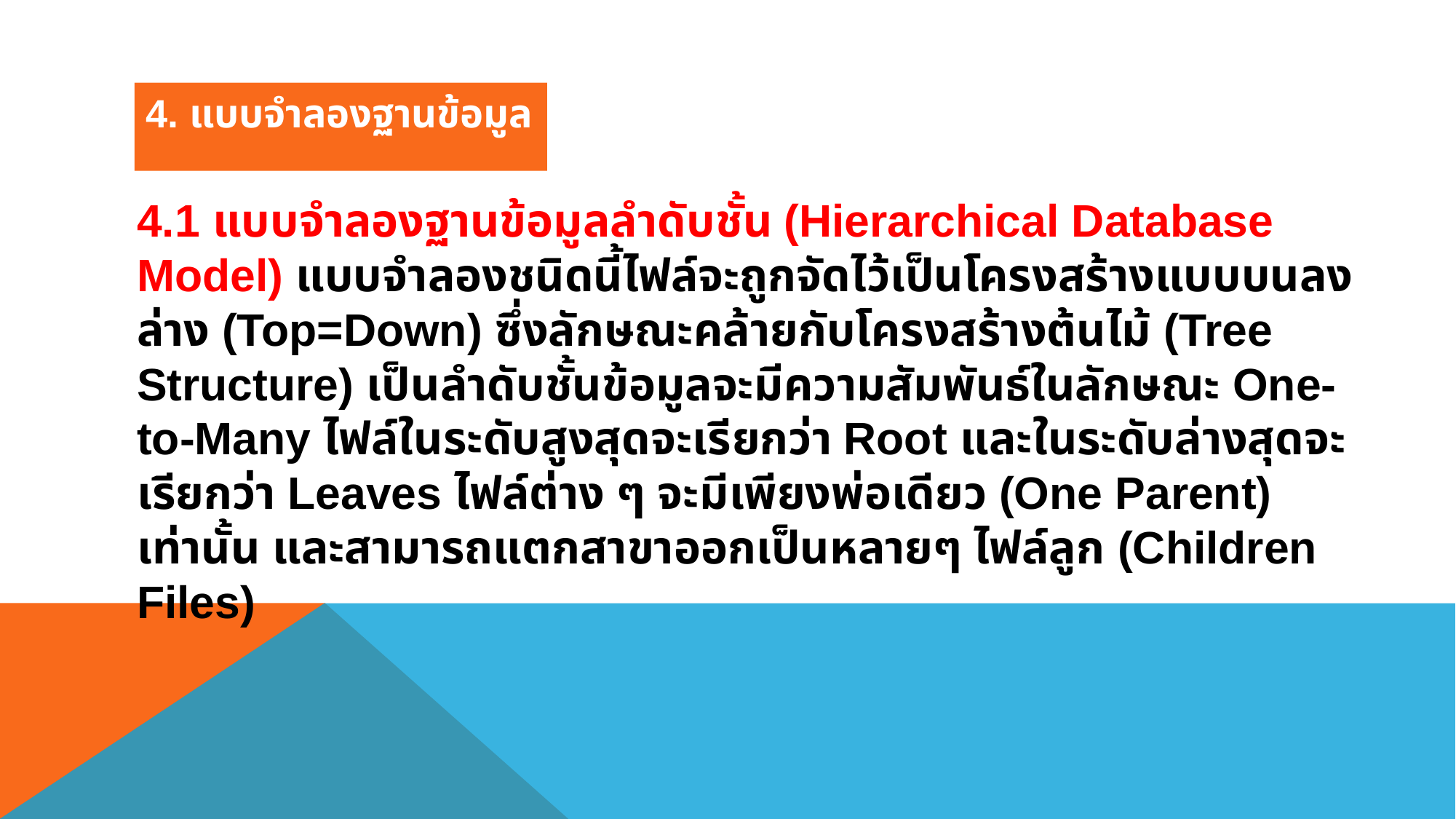

4. แบบจำลองฐานข้อมูล
4.1 แบบจำลองฐานข้อมูลลำดับชั้น (Hierarchical Database Model) แบบจำลองชนิดนี้ไฟล์จะถูกจัดไว้เป็นโครงสร้างแบบบนลงล่าง (Top=Down) ซึ่งลักษณะคล้ายกับโครงสร้างต้นไม้ (Tree Structure) เป็นลำดับชั้นข้อมูลจะมีความสัมพันธ์ในลักษณะ One-to-Many ไฟล์ในระดับสูงสุดจะเรียกว่า Root และในระดับล่างสุดจะเรียกว่า Leaves ไฟล์ต่าง ๆ จะมีเพียงพ่อเดียว (One Parent) เท่านั้น และสามารถแตกสาขาออกเป็นหลายๆ ไฟล์ลูก (Children Files)